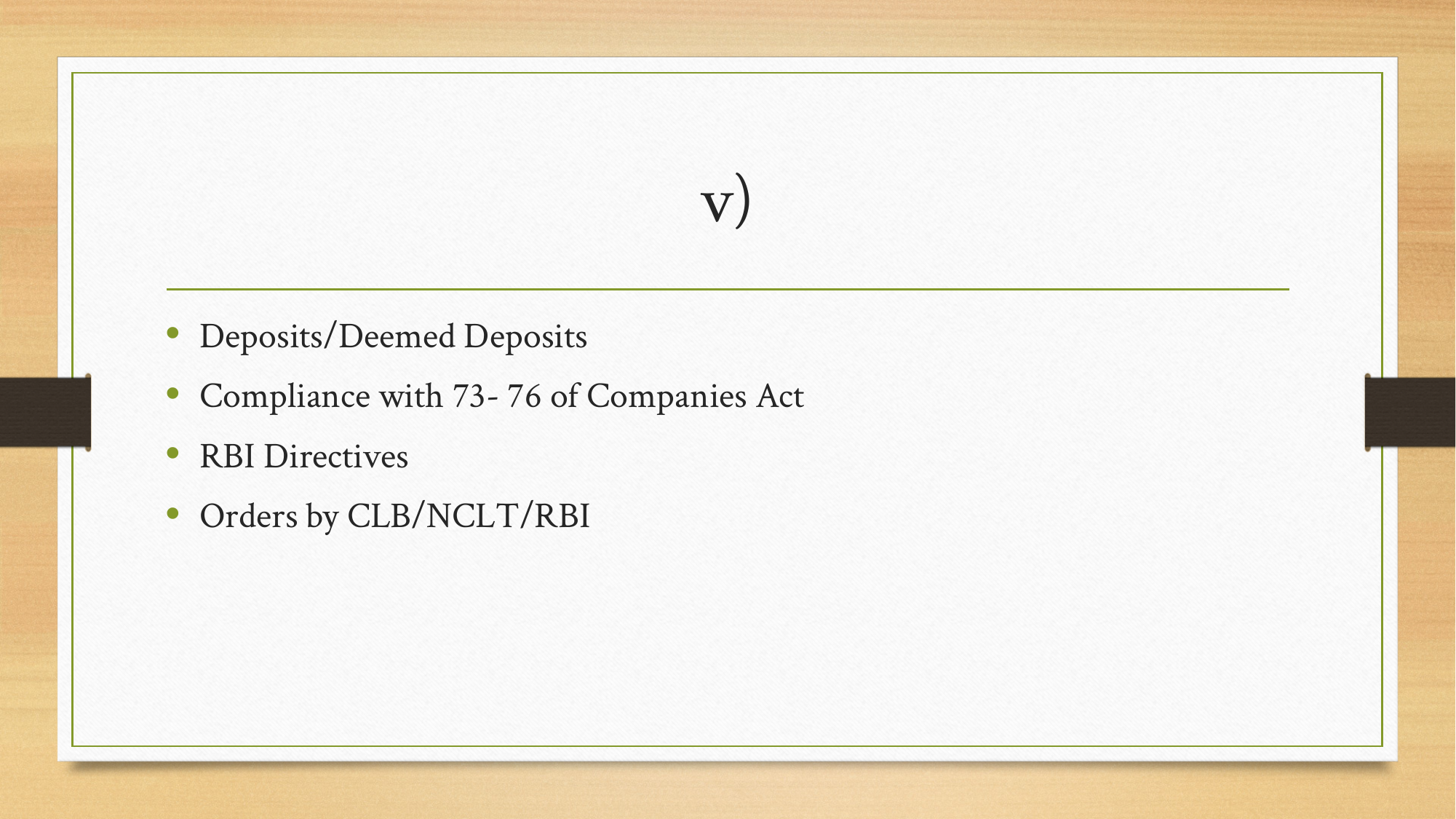

# v)
Deposits/Deemed Deposits
Compliance with 73- 76 of Companies Act
RBI Directives
Orders by CLB/NCLT/RBI